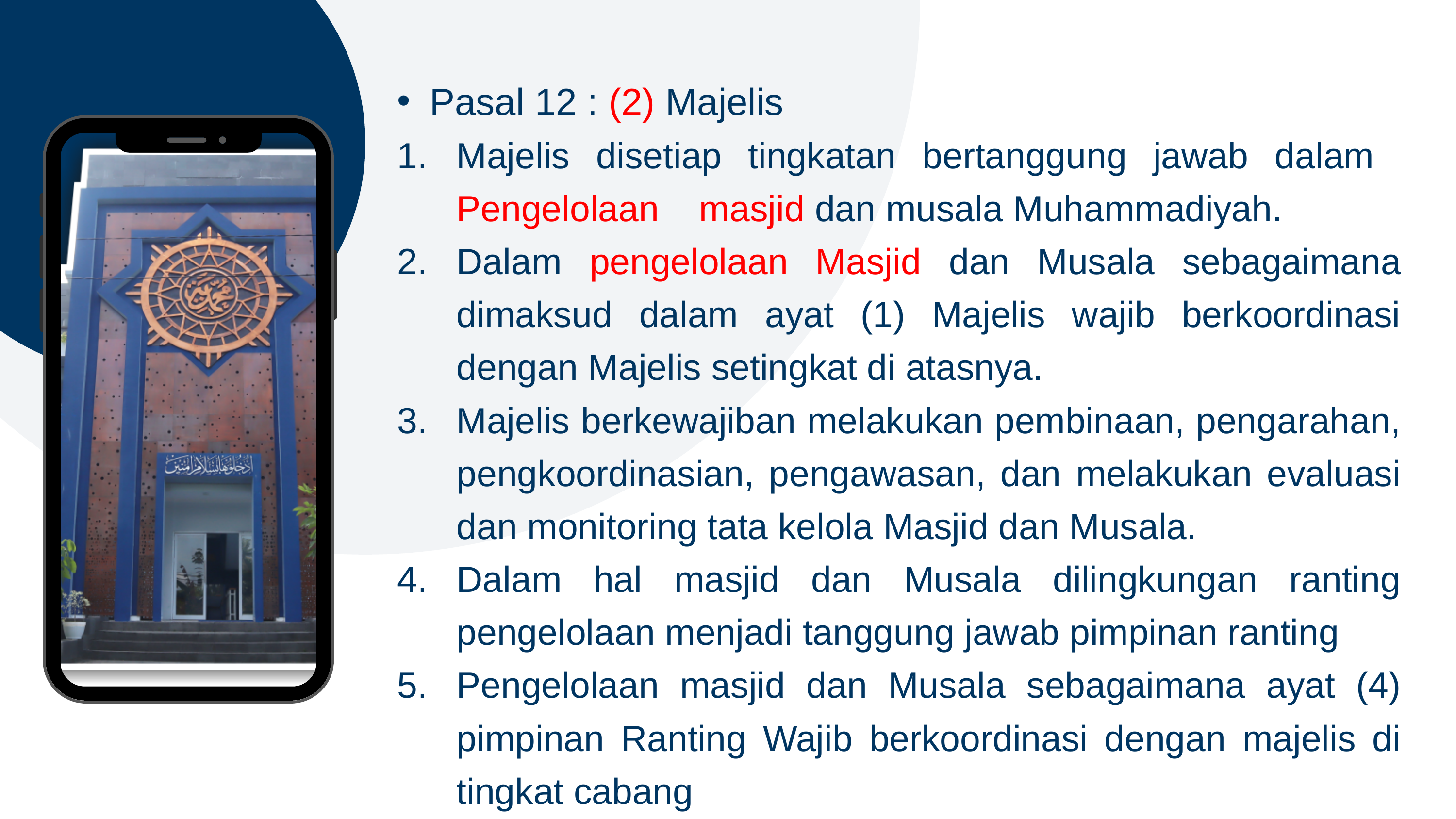

Pasal 12 : (2) Majelis
Majelis disetiap tingkatan bertanggung jawab dalam  Pengelolaan    masjid dan musala Muhammadiyah.
Dalam pengelolaan Masjid dan Musala sebagaimana dimaksud dalam ayat (1) Majelis wajib berkoordinasi dengan Majelis setingkat di atasnya.
Majelis berkewajiban melakukan pembinaan, pengarahan, pengkoordinasian, pengawasan, dan melakukan evaluasi dan monitoring tata kelola Masjid dan Musala.
Dalam hal masjid dan Musala dilingkungan ranting pengelolaan menjadi tanggung jawab pimpinan ranting
Pengelolaan masjid dan Musala sebagaimana ayat (4) pimpinan Ranting Wajib berkoordinasi dengan majelis di tingkat cabang